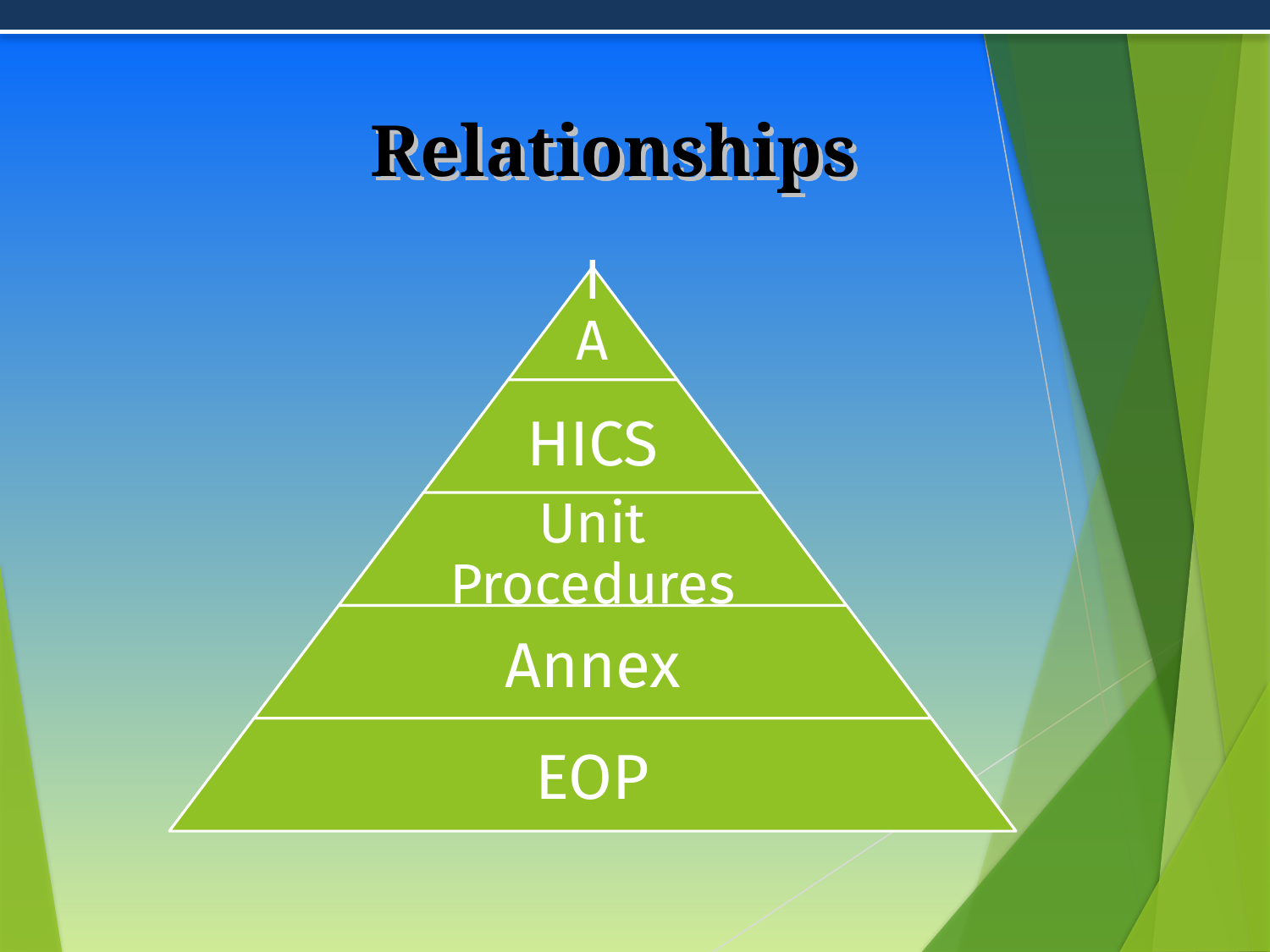

# Relationships
IAP
HICS
Unit Procedures
Annex
EOP